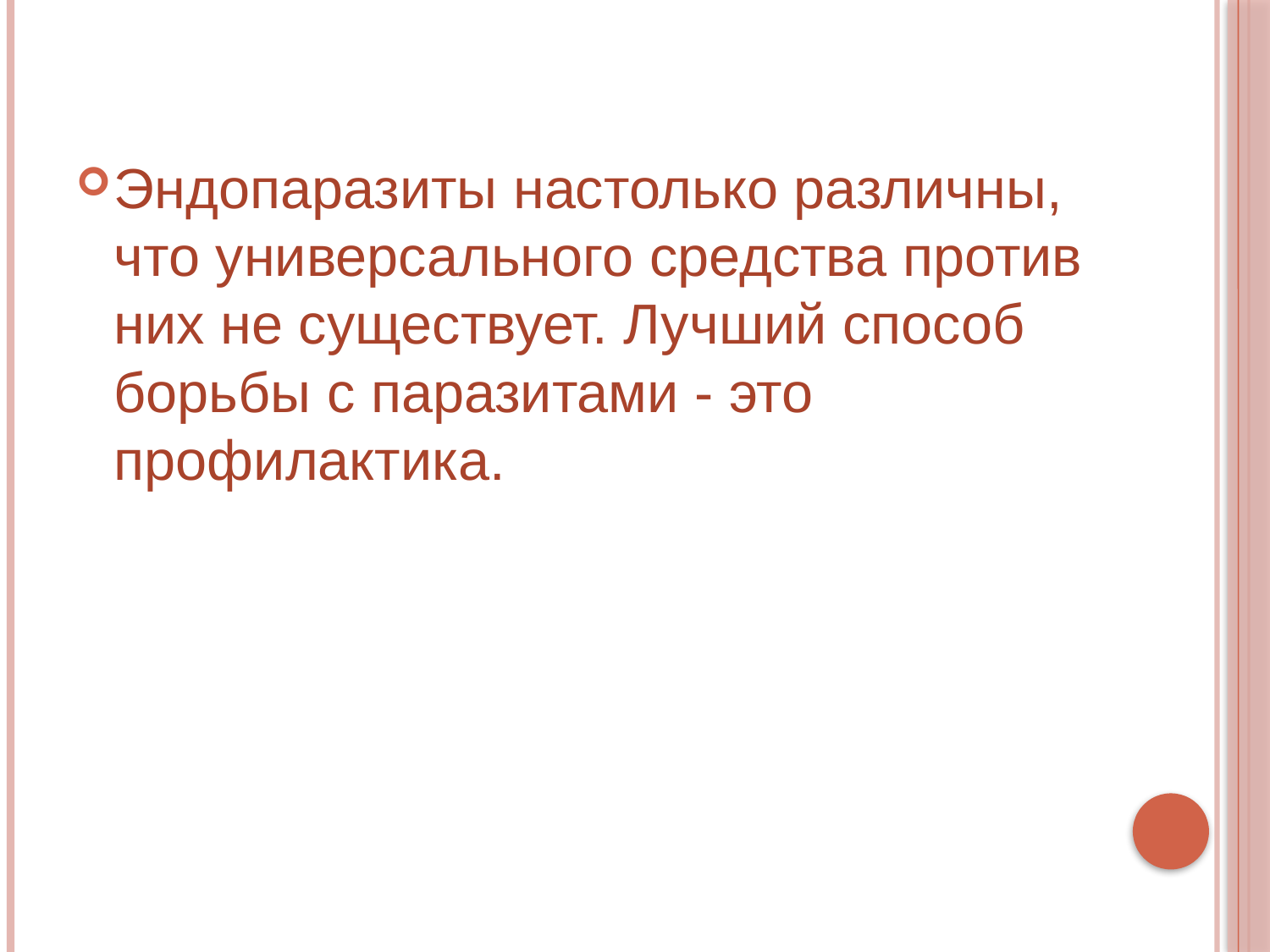

Эндопаразиты настолько различны, что универсального средства против них не существует. Лучший способ борьбы с паразитами - это профилактика.